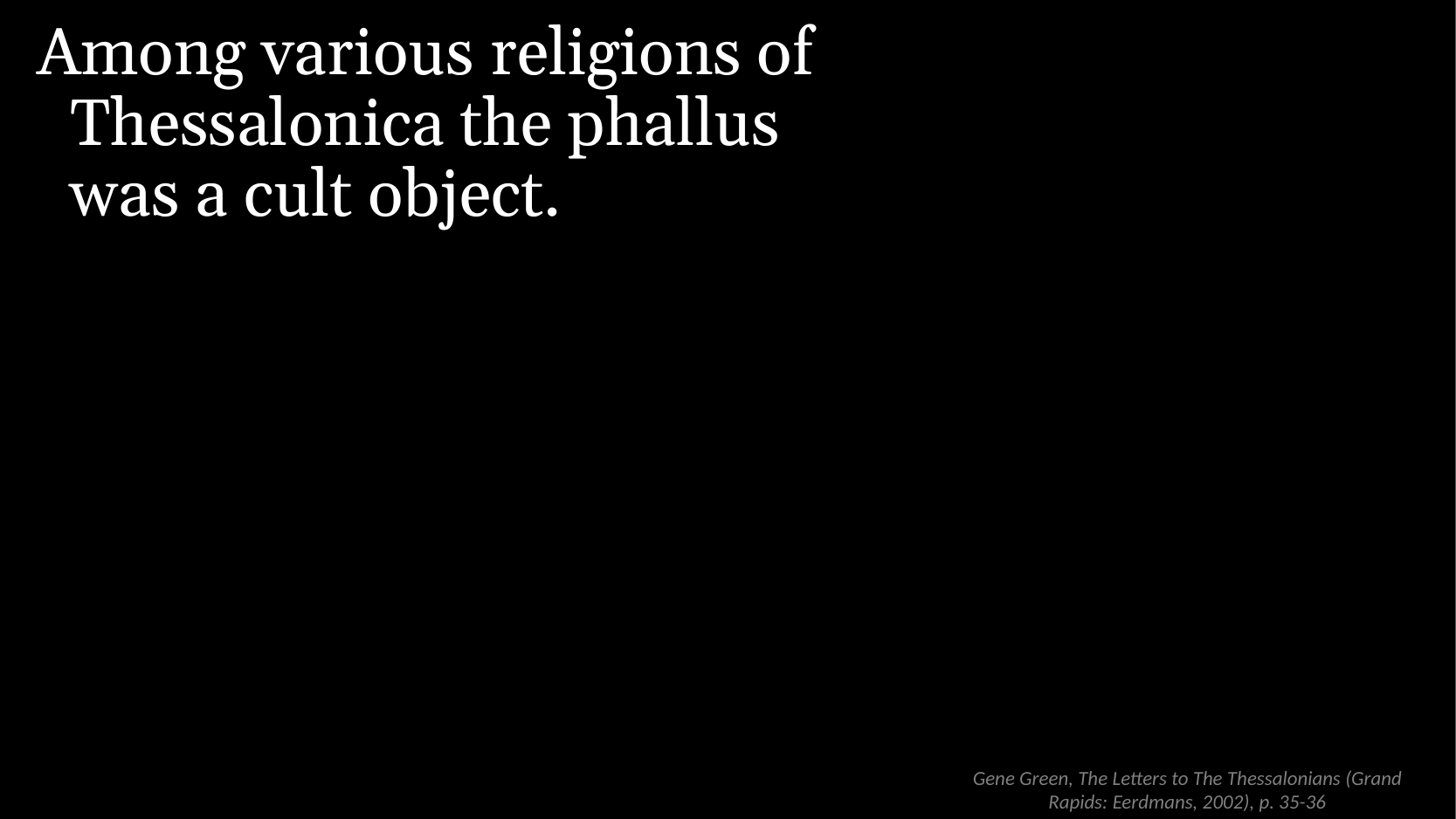

Among various religions of Thessalonica the phallus was a cult object.
# Gene Green, The Letters to The Thessalonians (Grand Rapids: Eerdmans, 2002), p. 35-36